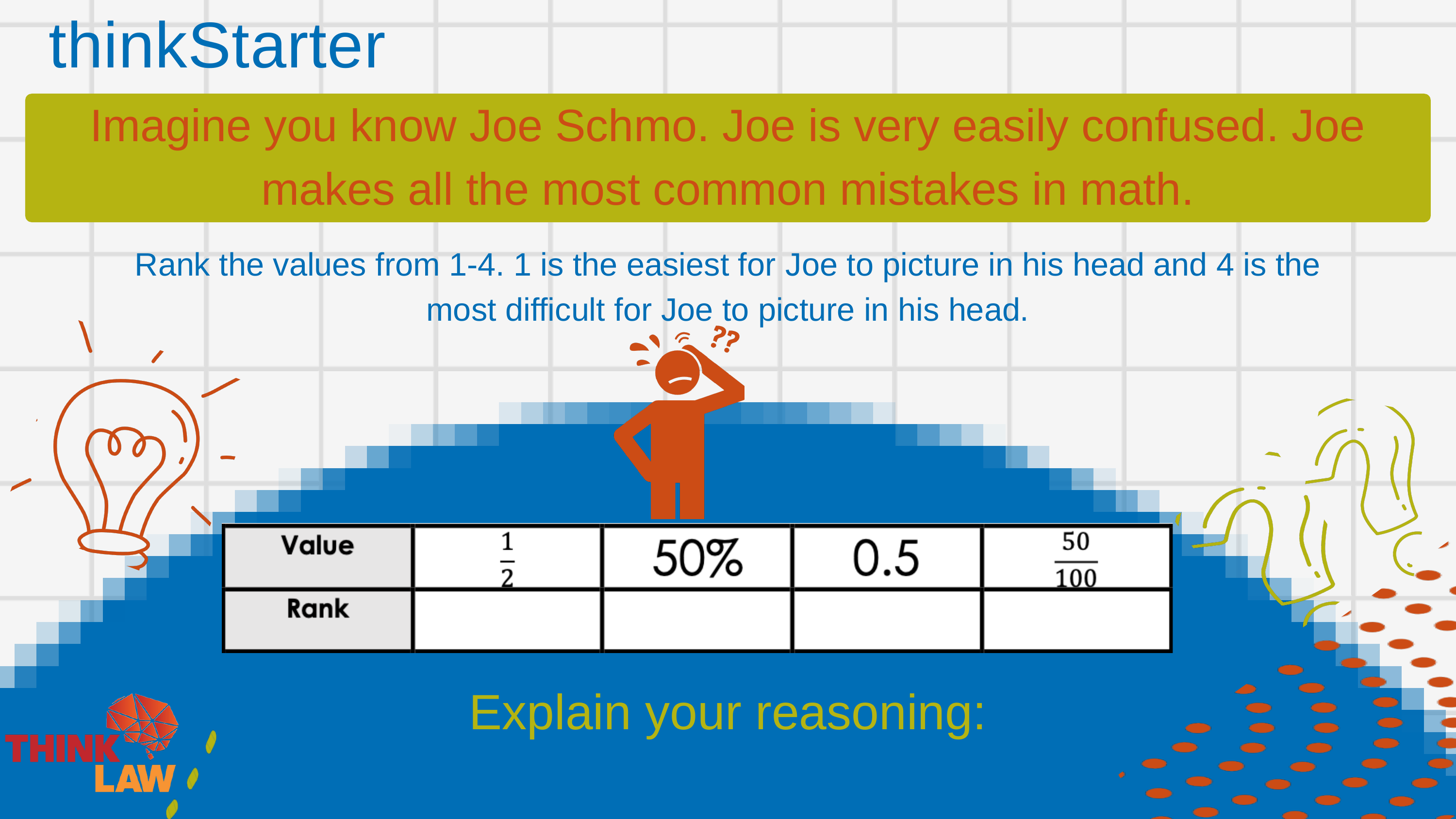

thinkStarter
Imagine you know Joe Schmo. Joe is very easily confused. Joe makes all the most common mistakes in math.

Rank the values from 1-4. 1 is the easiest for Joe to picture in his head and 4 is the most difficult for Joe to picture in his head.

Explain your reasoning: